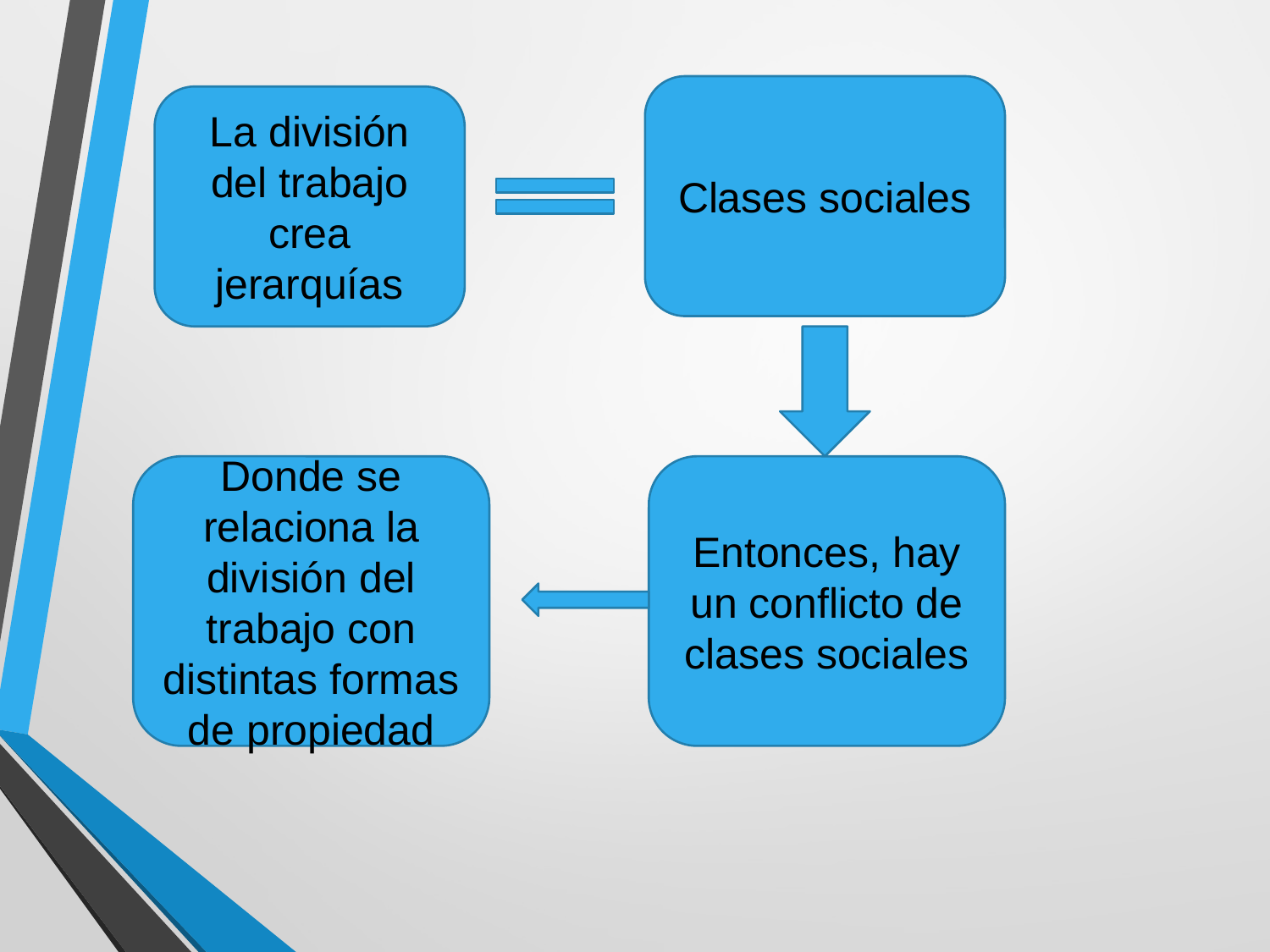

Clases sociales
La división del trabajo crea jerarquías

Donde se relaciona la división del trabajo con distintas formas de propiedad
Entonces, hay un conflicto de clases sociales